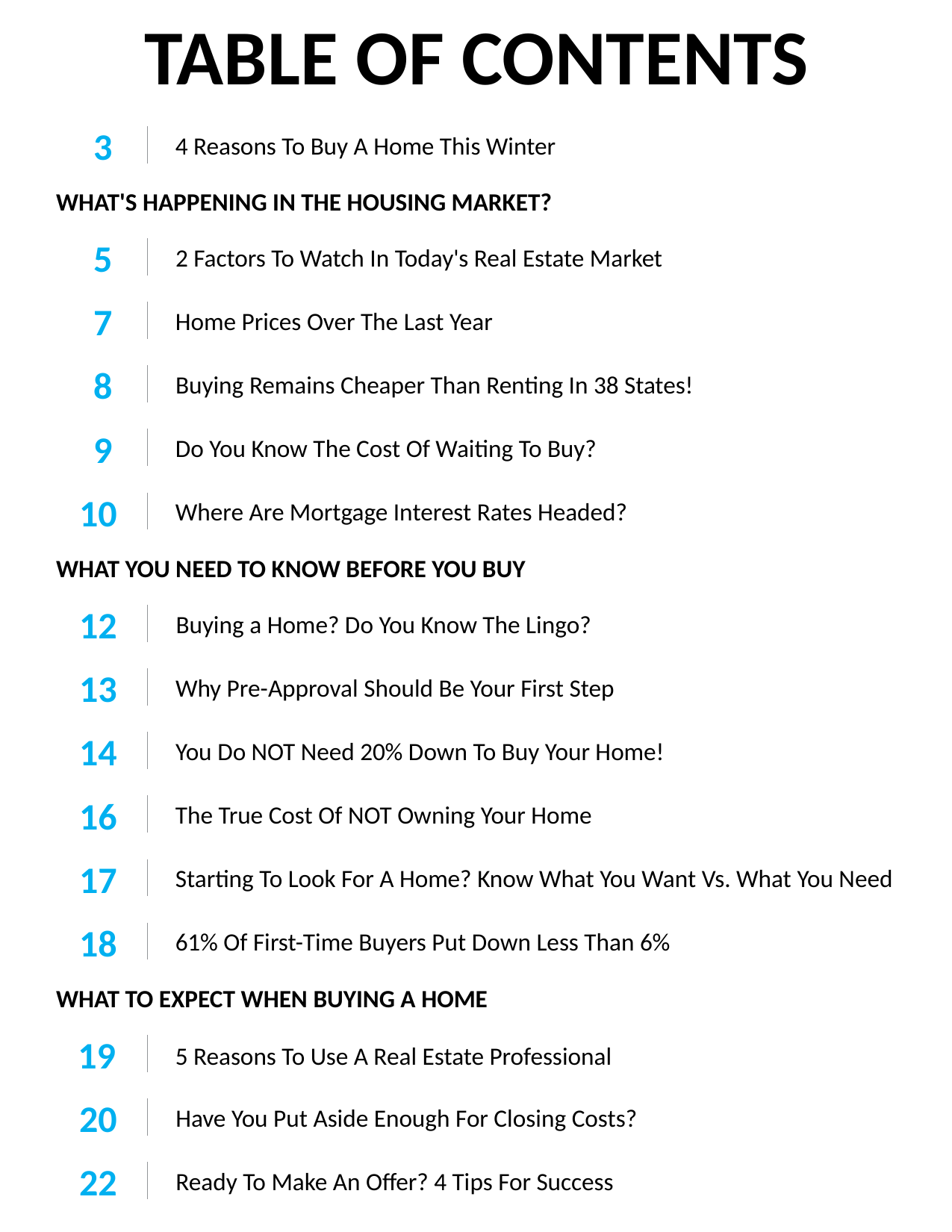

# TABLE OF CONTENTS
3

4 Reasons To Buy A Home This Winter
WHAT'S HAPPENING IN THE HOUSING MARKET?
5

2 Factors To Watch In Today's Real Estate Market
7

Home Prices Over The Last Year
8

Buying Remains Cheaper Than Renting In 38 States!
9

Do You Know The Cost Of Waiting To Buy?
10

Where Are Mortgage Interest Rates Headed?
WHAT YOU NEED TO KNOW BEFORE YOU BUY
12

Buying a Home? Do You Know The Lingo?
13

Why Pre-Approval Should Be Your First Step
14

You Do NOT Need 20% Down To Buy Your Home!
16

The True Cost Of NOT Owning Your Home
17

Starting To Look For A Home? Know What You Want Vs. What You Need
18
61% Of First-Time Buyers Put Down Less Than 6%

WHAT TO EXPECT WHEN BUYING A HOME
19

5 Reasons To Use A Real Estate Professional
20

Have You Put Aside Enough For Closing Costs?
22

Ready To Make An Offer? 4 Tips For Success